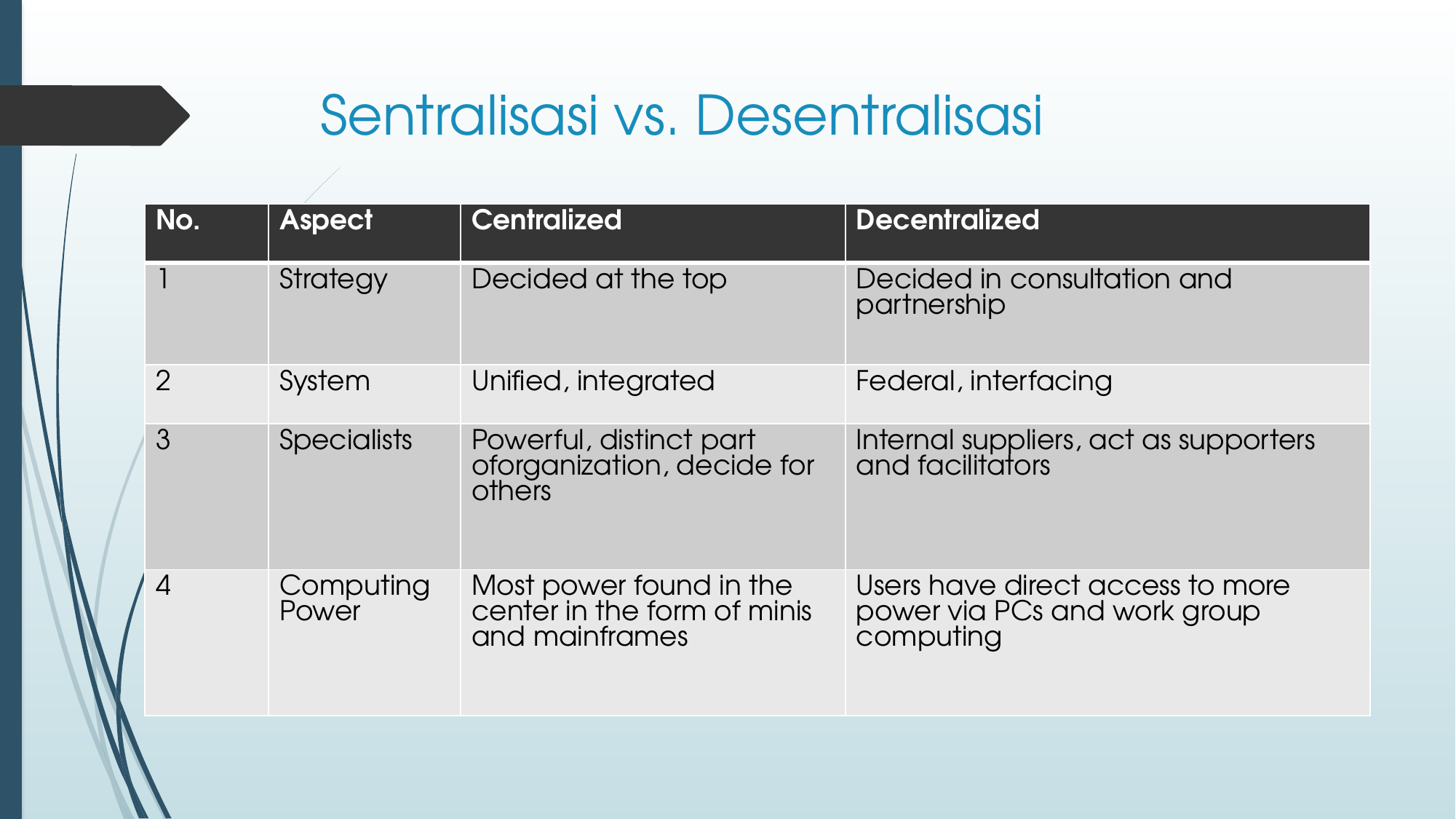

# Sentralisasi vs. Desentralisasi
| No. | Aspect | Centralized | Decentralized |
| --- | --- | --- | --- |
| 1 | Strategy | Decided at the top | Decided in consultation and partnership |
| 2 | System | Unified, integrated | Federal, interfacing |
| 3 | Specialists | Powerful, distinct part oforganization, decide for others | Internal suppliers, act as supporters and facilitators |
| 4 | Computing Power | Most power found in the center in the form of minis and mainframes | Users have direct access to more power via PCs and work group computing |